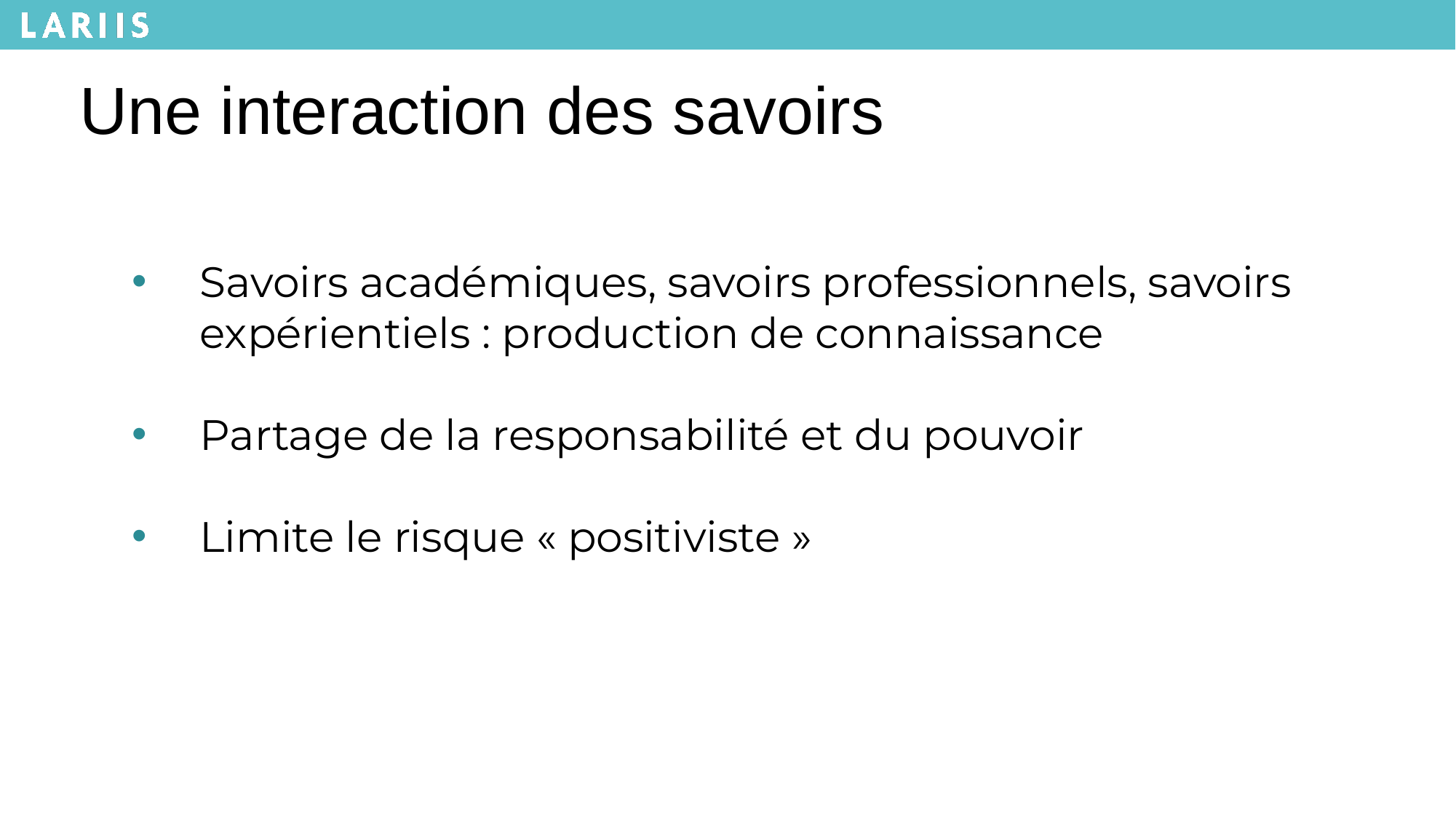

Une interaction des savoirs
Savoirs académiques, savoirs professionnels, savoirs expérientiels : production de connaissance

Partage de la responsabilité et du pouvoir

Limite le risque « positiviste »